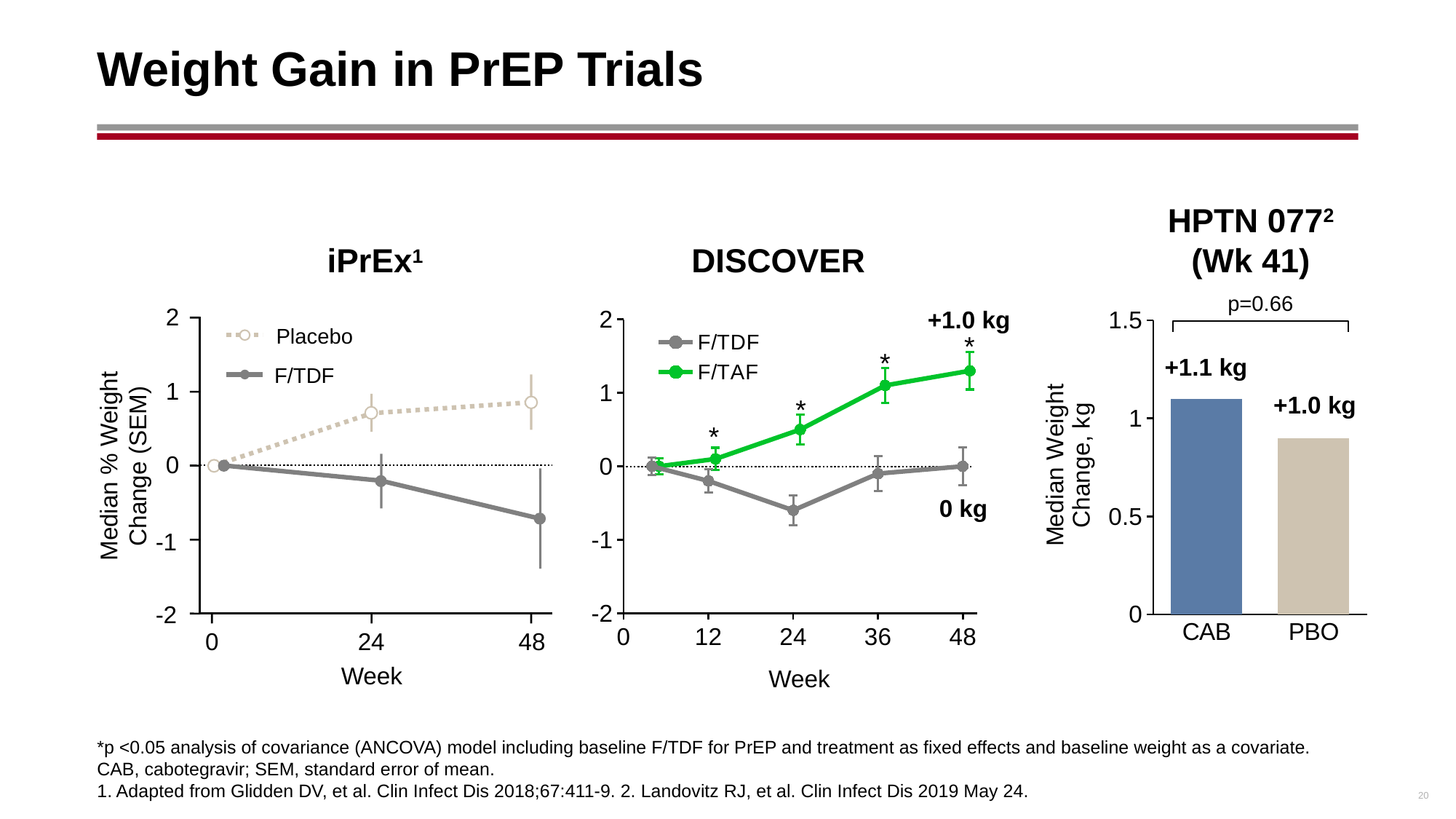

# Weight Gain in PrEP Trials
HPTN 0772
(Wk 41)
iPrEx1
DISCOVER

p=0.66
2
+1.0 kg

### Chart

| Category | Week 41 |
|---|---|
| CAB | 1.1 |
| PBO | 0.9 |

### Chart

| Category |  |  |
|---|---|---|

Placebo
*

*
+1.1 kg
F/TDF
1

+1.0 kg
*

*
Median % Weight
Change (SEM)
0

0 kg

-1

-2

0
24
48
Week
Week
*p <0.05 analysis of covariance (ANCOVA) model including baseline F/TDF for PrEP and treatment as fixed effects and baseline weight as a covariate.
CAB, cabotegravir; SEM, standard error of mean.
1. Adapted from Glidden DV, et al. Clin Infect Dis 2018;67:411-9. 2. Landovitz RJ, et al. Clin Infect Dis 2019 May 24.
20